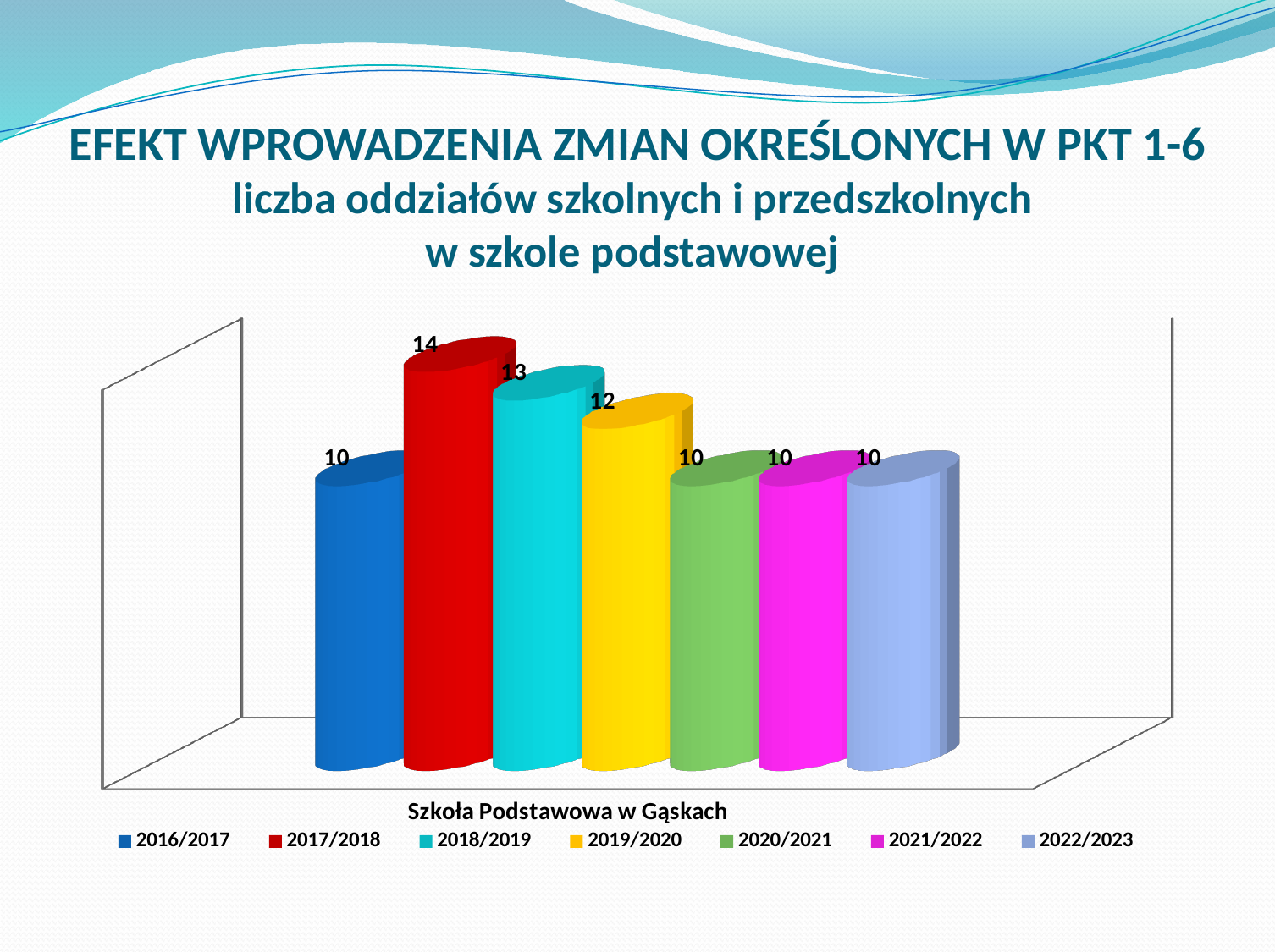

# EFEKT WPROWADZENIA ZMIAN OKREŚLONYCH W PKT 1-6 liczba oddziałów szkolnych i przedszkolnych w szkole podstawowej

[unsupported chart]